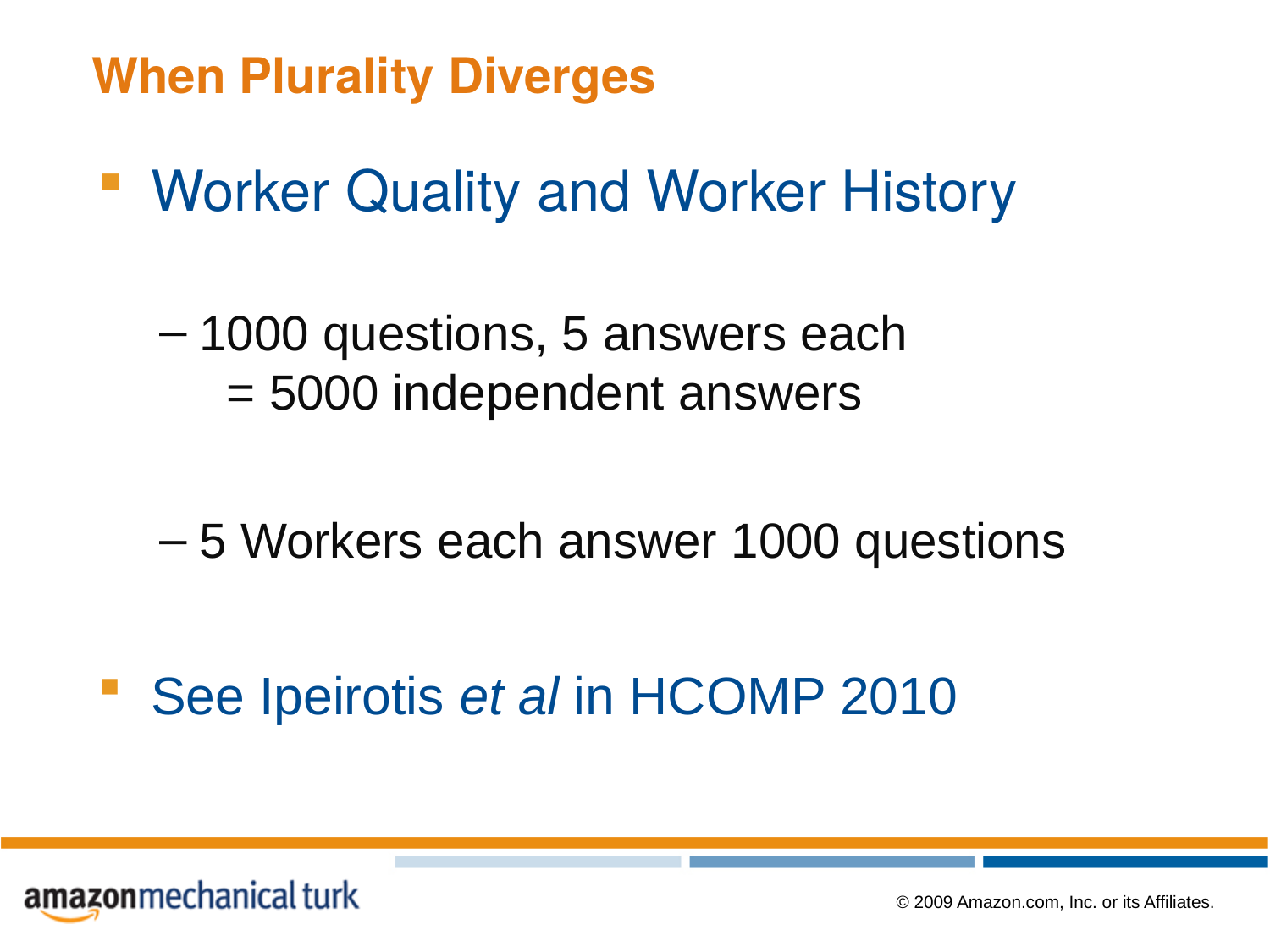

# When Plurality Diverges
Worker Quality and Worker History

1000 questions, 5 answers each
  = 5000 independent answers

5 Workers each answer 1000 questions

See Ipeirotis et al in HCOMP 2010